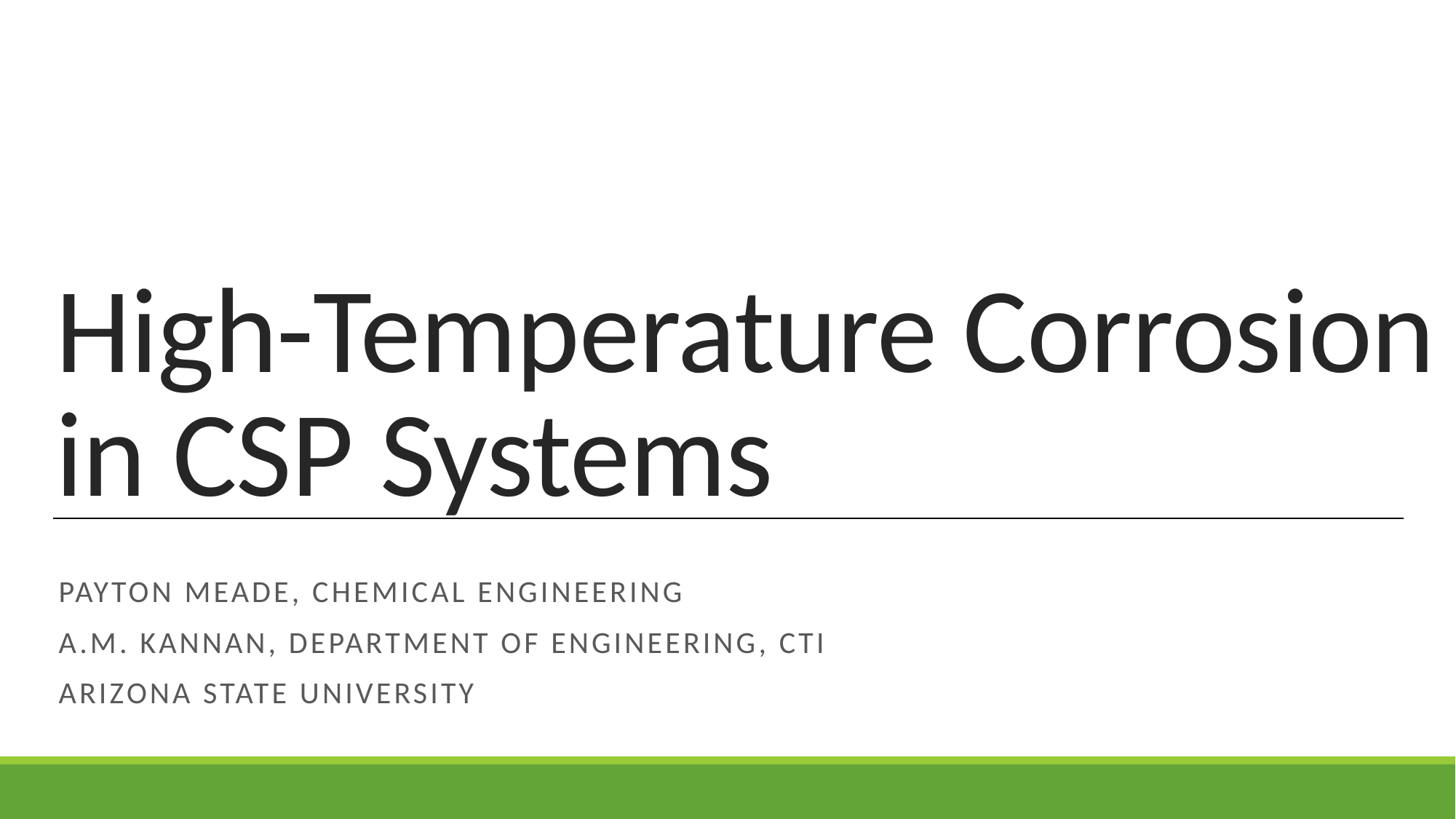

# High-Temperature Corrosion in CSP Systems
Payton Meade, Chemical engineering
a.m. Kannan, department of engineering, CTI
Arizona state university